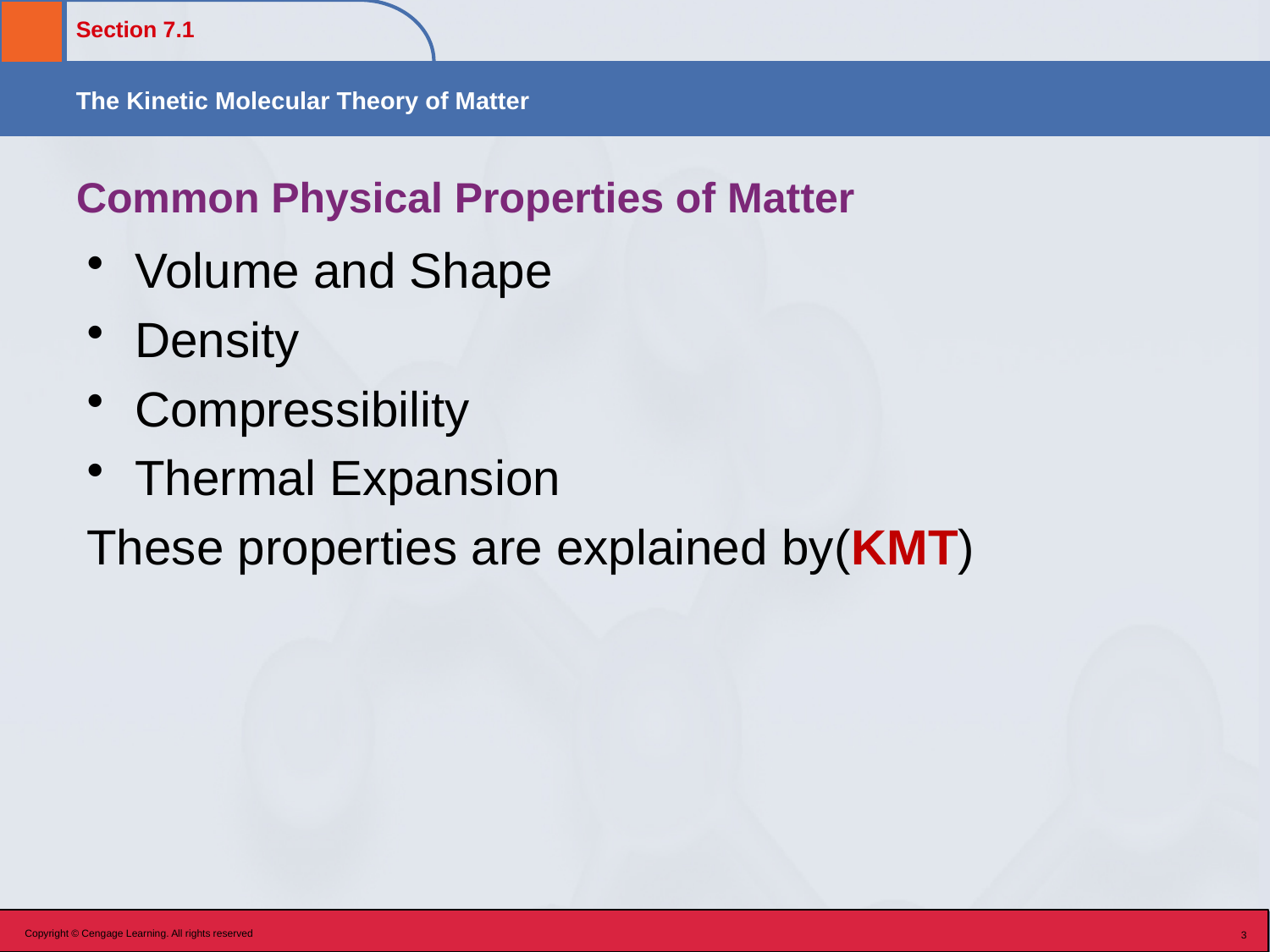

# Common Physical Properties of Matter
Volume and Shape
Density
Compressibility
Thermal Expansion
These properties are explained by(KMT)
Copyright © Cengage Learning. All rights reserved
3